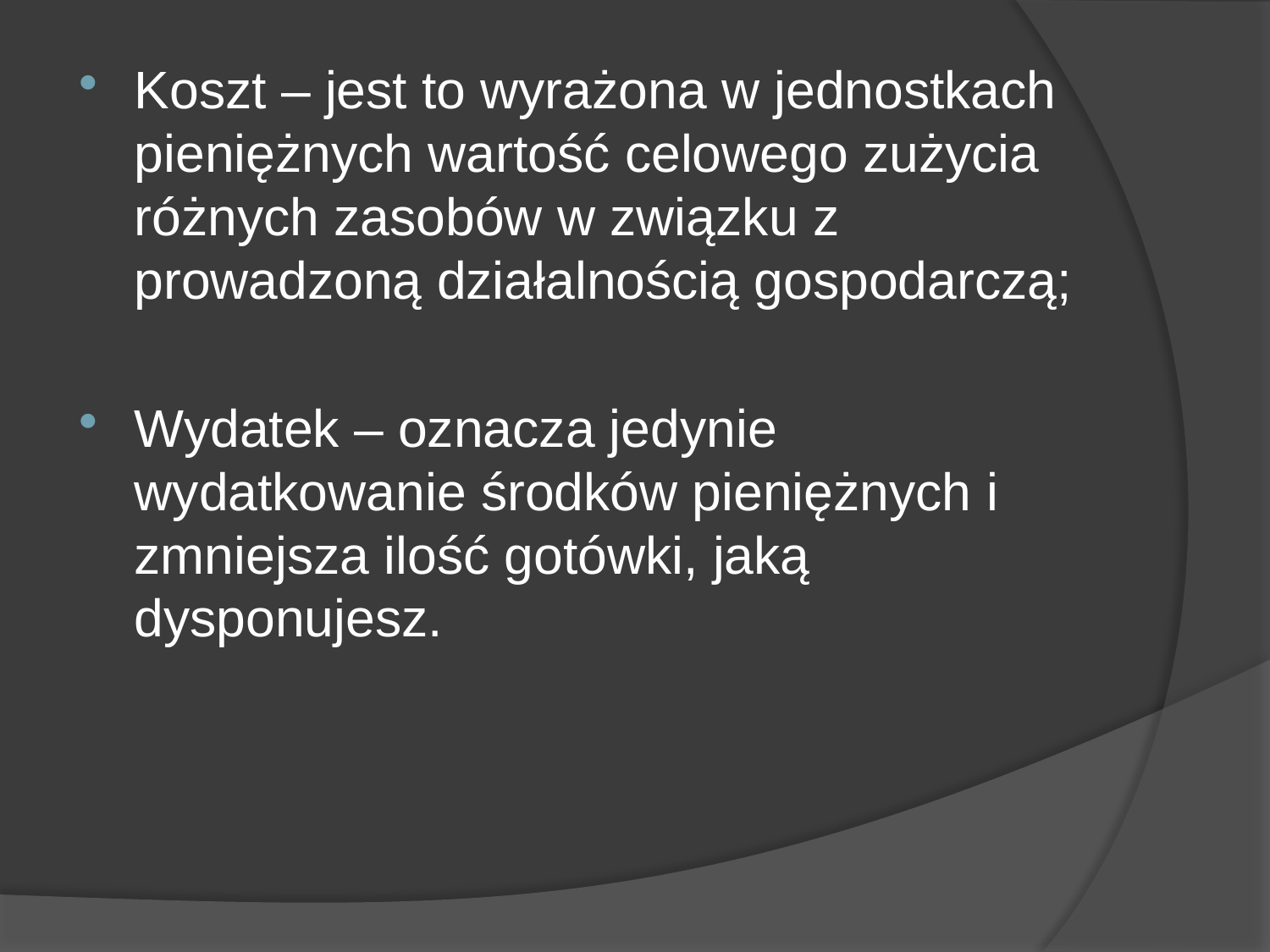

#
Koszt – jest to wyrażona w jednostkach pieniężnych wartość celowego zużycia różnych zasobów w związku z prowadzoną działalnością gospodarczą;

Wydatek – oznacza jedynie wydatkowanie środków pieniężnych i zmniejsza ilość gotówki, jaką dysponujesz.